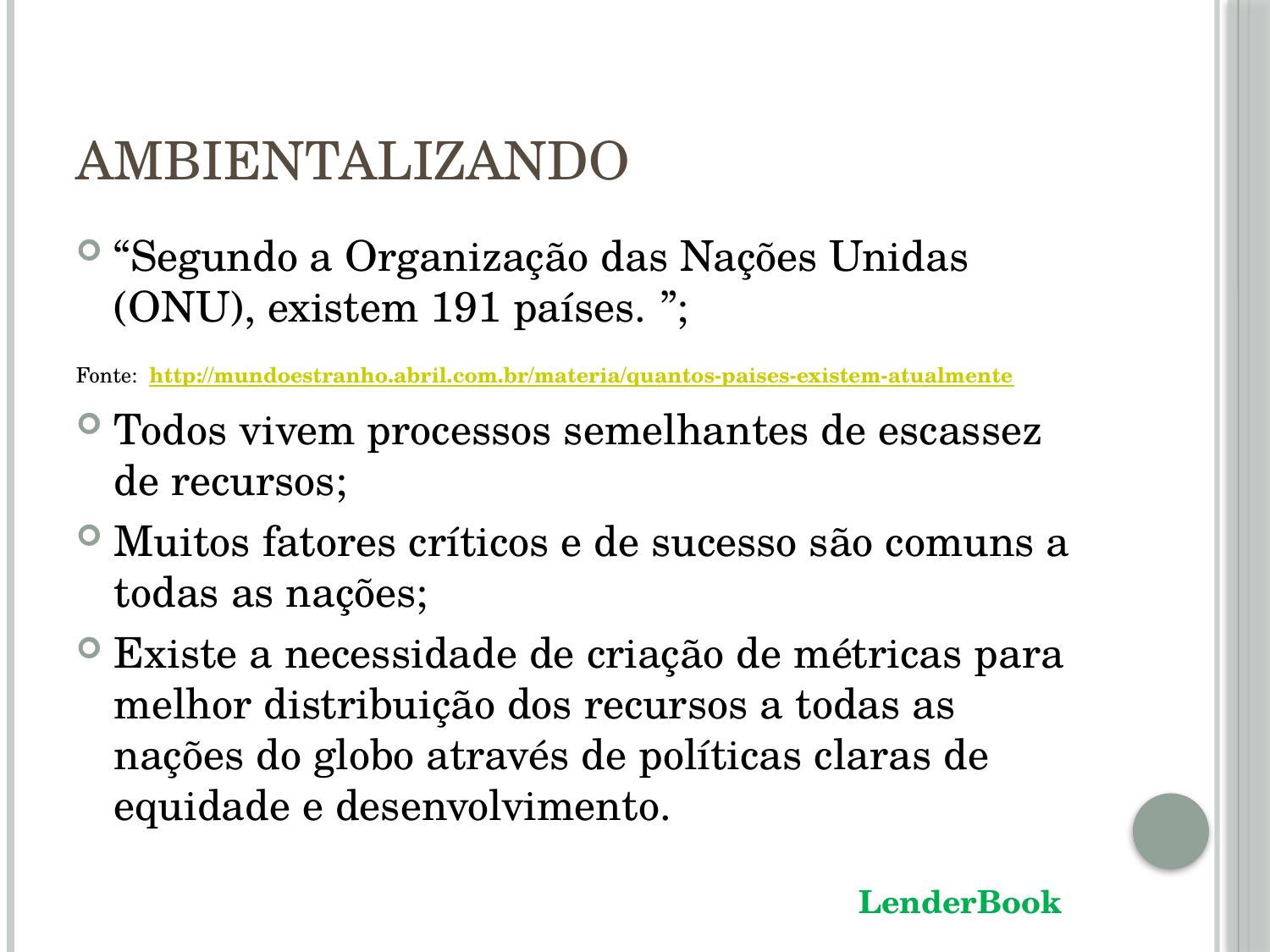

# Ambientalizando
“Segundo a Organização das Nações Unidas (ONU), existem 191 países. ”;
Fonte: http://mundoestranho.abril.com.br/materia/quantos-paises-existem-atualmente
Todos vivem processos semelhantes de escassez de recursos;
Muitos fatores críticos e de sucesso são comuns a todas as nações;
Existe a necessidade de criação de métricas para melhor distribuição dos recursos a todas as nações do globo através de políticas claras de equidade e desenvolvimento.

LenderBook